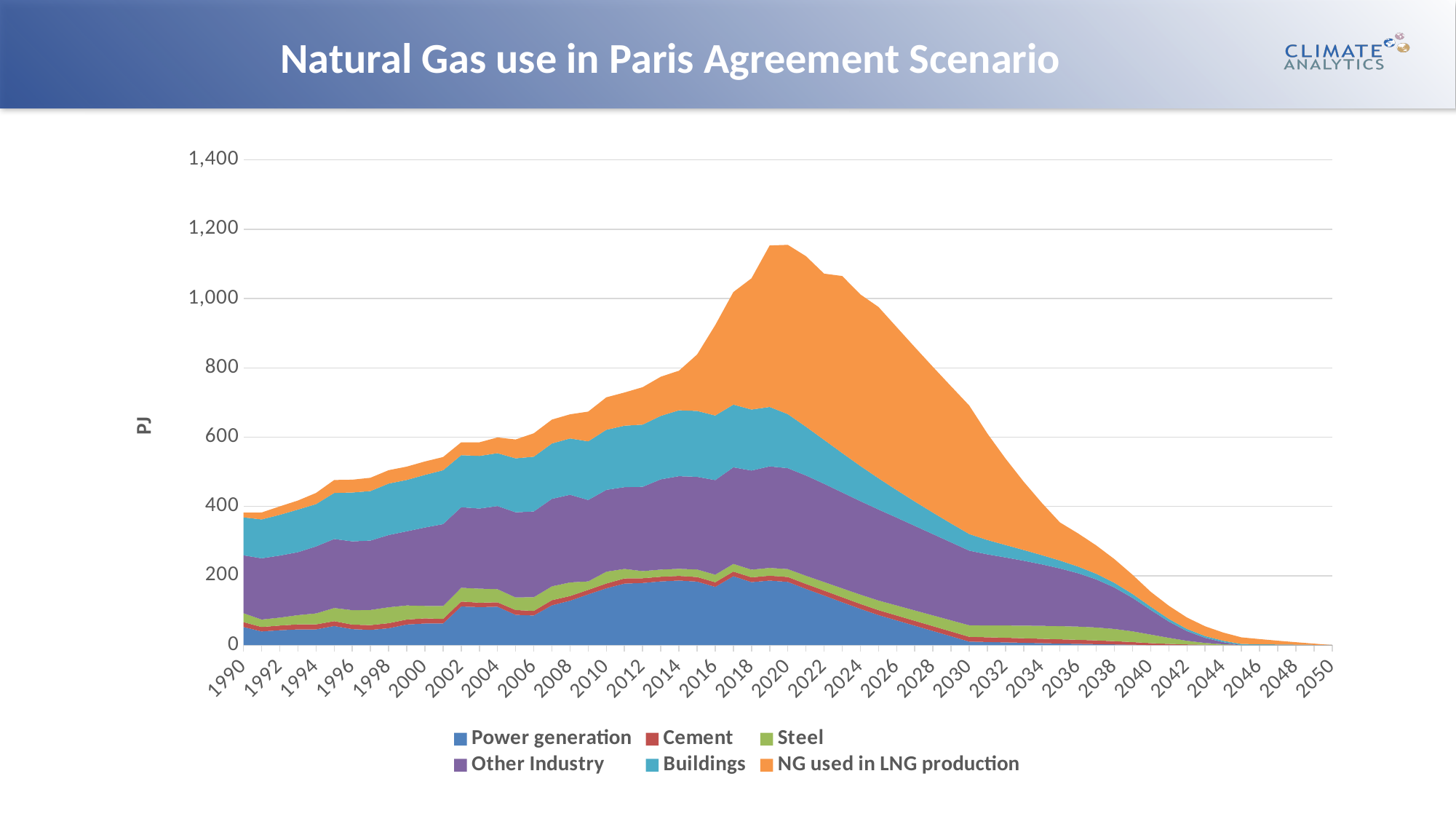

Natural Gas use in Paris Agreement Scenario

### Chart

| Category | Power generation | Cement | Steel | Other Industry | Buildings | NG used in LNG production |
|---|---|---|---|---|---|---|
| 1990 | 52.21926439726743 | 14.022462928934834 | 25.710655233768414 | 166.918588776 | 109.62080054000002 | 13.884230769230783 |
| 1991 | 39.399892726600264 | 12.729510934998473 | 21.553937318798255 | 176.68174582800003 | 112.09244786600001 | 20.032961538461564 |
| 1992 | 42.90985660722681 | 13.433742490599062 | 22.898374430015426 | 178.878894732 | 117.588176766 | 24.416411538461546 |
| 1993 | 45.247042493125576 | 14.449264191168902 | 26.63798523605322 | 181.70402176800005 | 122.85351487800003 | 26.01309807692309 |
| 1994 | 45.366617015101845 | 14.40337709117438 | 31.57262517951937 | 193.25226286800003 | 122.07258215000002 | 32.21141538461541 |
| 1995 | 55.01905636322686 | 13.99633664925738 | 37.916837787504605 | 199.1608425 | 132.812040718 | 37.38825000000003 |
| 1996 | 46.11378504262435 | 12.964937225643567 | 41.73511926343423 | 198.406004328 | 140.86754388999998 | 37.01139230769235 |
| 1997 | 43.881701056636366 | 13.7769316006913 | 43.59961310253659 | 200.18388708000003 | 142.92082561599997 | 38.30976623076924 |
| 1998 | 48.56723653394346 | 14.646581870352394 | 45.819576722428415 | 208.40215679999997 | 148.508312748 | 38.56954018846159 |
| 1999 | 59.30668554760843 | 14.425819520833171 | 40.60630185305762 | 213.861785868 | 148.219539606 | 38.42402353269233 |
| 2000 | 62.214183347286706 | 14.867311976820405 | 35.96181393205023 | 226.127979432 | 151.79965762400002 | 38.78415613185581 |
| 2001 | 62.240644476595364 | 13.182391396343949 | 37.35695671378917 | 236.170019232 | 155.469723278 | 38.18163461538467 |
| 2002 | 111.49994089868383 | 14.262635316193002 | 39.57268893664697 | 232.32997000800003 | 150.356124684 | 37.14031730769233 |
| 2003 | 109.40220656236916 | 12.88878198091645 | 40.517416912462494 | 231.019920288 | 152.01350440000002 | 39.19873906427887 |
| 2004 | 110.7589399935592 | 12.722077476185529 | 37.83937330133696 | 239.732064936 | 152.67214417800002 | 45.49096618494241 |
| 2005 | 87.25710714856767 | 13.866853339841983 | 36.28132933326904 | 245.6820938879999 | 155.66023303199998 | 54.60469615384625 |
| 2006 | 85.44116658148255 | 13.171205998288618 | 39.68442408998799 | 247.135164696 | 158.117364514 | 67.53808329959526 |
| 2007 | 114.68521074717466 | 14.80962234099732 | 39.974752994511434 | 252.43284834000002 | 159.86731830000002 | 68.88318340080967 |
| 2008 | 128.065180489269 | 13.564606373931388 | 39.11301696560549 | 252.95201154000003 | 162.563897162 | 69.58679028340089 |
| 2009 | 146.3041473615997 | 13.040012677040798 | 24.46030030266745 | 234.78171822000002 | 169.333716452 | 85.79837837140695 |
| 2010 | 163.80436896702426 | 13.915025173966008 | 34.09463492512065 | 235.97834752800003 | 173.447398966 | 93.63212339711544 |
| 2011 | 177.43634712460863 | 14.845548208039107 | 27.50375294421464 | 235.82088198 | 177.414370256 | 95.80615096153855 |
| 2012 | 179.11780509405844 | 13.67075625247888 | 20.614262671692927 | 243.225782064 | 179.65743739600003 | 107.93005961538466 |
| 2013 | 183.73216495570165 | 13.40637155008832 | 20.7353105662391 | 260.41008398400004 | 183.107018302 | 112.9333413461539 |
| 2014 | 186.2068389841329 | 13.345387463228134 | 20.4103263248065 | 267.341666328 | 190.180066364 | 114.16924825174831 |
| 2015 | 183.15327240000002 | 13.231802904520992 | 21.74560349016948 | 267.341666328 | 190.18006636400003 | 162.79084659627293 |
| 2016 | 167.93418960000002 | 13.347724353201434 | 21.80696779946679 | 272.84929107382607 | 186.51972839522128 | 260.75288292015824 |
| 2017 | 198.6345828 | 13.581867990621848 | 22.01821833152541 | 278.60616427756247 | 181.08047526933183 | 324.7704356113951 |
| 2018 | 181.60148736 | 13.766118837395155 | 22.229835281202355 | 285.9176481309701 | 176.1167063743562 | 378.6148584327284 |
| 2019 | 186.08053104 | 14.006738254766695 | 22.441819140441105 | 292.99229501192815 | 171.52832224272805 | 465.96498593928675 |
| 2020 | 182.30063904000002 | 14.240818868551447 | 22.654170401777073 | 291.1557006419505 | 156.19474525213204 | 488.2762569538291 |
| 2021 | 162.14013230400002 | 14.269619092258333 | 23.645128203803118 | 289.27782323116185 | 140.8472571409679 | 492.0473257053385 |
| 2022 | 143.007311592 | 14.286217468586372 | 24.650958594164695 | 283.327298834967 | 126.98031458351446 | 479.4423075369457 |
| 2023 | 123.65965295999999 | 14.289640394961044 | 25.67169973026301 | 276.68050862448587 | 113.89208707474631 | 510.72844700377823 |
| 2024 | 104.52728232000001 | 14.278825148117956 | 26.707389837467773 | 269.70977313111274 | 101.56330225824077 | 495.10218948117557 |
| 2025 | 86.5383048 | 14.252620025863658 | 27.75806720921915 | 262.58190217339785 | 90.15624590816682 | 494.33133894022245 |
| 2026 | 71.23327264000001 | 14.205292340169732 | 28.823770207129858 | 253.4760911314865 | 79.46296870970005 | 470.23519087625033 |
| 2027 | 55.92824048000001 | 14.140407667943611 | 29.90453726108744 | 243.9668117039995 | 70.25086179300419 | 445.42791255341325 |
| 2028 | 40.62320832 | 14.056581158085963 | 31.000406869356613 | 234.39533200968214 | 62.021332919637615 | 420.62063423057623 |
| 2029 | 25.31817616 | 13.952375311252492 | 32.11141759868181 | 224.88180758975034 | 54.58471356848873 | 395.8133559077391 |
| 2030 | 10.013144 | 13.82632347975252 | 33.23760808438986 | 215.3984252500518 | 47.803225709805766 | 371.006077584902 |
| 2031 | 8.8859608 | 13.597099604635424 | 34.30192027629522 | 204.95382359138029 | 41.47031107914005 | 307.29413592890637 |
| 2032 | 7.758777599999999 | 13.344632315312614 | 35.38345344611509 | 196.32957769705988 | 35.93976152580494 | 249.33748284380897 |
| 2033 | 6.631594399999999 | 13.05112459333487 | 36.40773436543901 | 187.2231133234657 | 31.004814609986493 | 197.13611832960976 |
| 2034 | 5.504411199999999 | 12.698283410357533 | 37.3062729337953 | 177.42788219515268 | 26.612175581659532 | 150.69004238630873 |
| 2035 | 4.377228 | 12.251605967192159 | 37.949690977198 | 166.55380429873517 | 22.73541652320968 | 109.99925501390585 |
| 2036 | 3.5017823999999997 | 11.646215724582516 | 38.103403987378904 | 153.94111263503396 | 19.25721700233699 | 95.62072084925892 |
| 2037 | 2.6263368 | 10.77725417713843 | 37.37465644505964 | 138.6261033098552 | 16.290898537037766 | 81.72179406552014 |
| 2038 | 1.7508911999999999 | 9.498677575448921 | 35.203535909713366 | 119.56627035515619 | 13.707429577818441 | 68.30247466268955 |
| 2039 | 0.8754455999999999 | 7.702920568488867 | 31.03753300476439 | 96.45660482665824 | 11.45949834431935 | 55.36276264076716 |
| 2040 | 0.0 | 5.509065050064873 | 24.820641396477118 | 70.99078391618394 | 9.508303006457743 | 42.90265799975297 |
| 2041 | 0.0 | 3.3633152329433083 | 17.483884581716403 | 46.966012279912576 | 7.795265178004813 | 37.79375201512405 |
| 2042 | 0.0 | 1.7423406332334357 | 10.616925759181704 | 27.902299441854908 | 6.344577267789977 | 32.86676607152926 |
| 2043 | 0.0 | 0.7784407492927045 | 5.392558956740389 | 14.693278169108549 | 5.097017121489797 | 28.12170016896861 |
| 2044 | 0.0 | 0.3114402251645301 | 2.026993215691437 | 6.077235629242586 | 4.027632528307221 | 23.5585543074421 |
| 2045 | 0.0 | 0.0 | 0.0 | 0.0 | 3.1156206249267697 | 19.177328486949733 |
| 2046 | 0.0 | 0.0 | 0.0 | 0.0 | 2.334643901394037 | 14.978022707491505 |
| 2047 | 0.0 | 0.0 | 0.0 | 0.0 | 1.6844411966491977 | 10.960636969067417 |
| 2048 | 0.0 | 0.0 | 0.0 | 0.0 | 1.138938631379595 | 7.12517127167747 |
| 2049 | 0.0 | 0.0 | 0.0 | 0.0 | 0.6836220950143789 | 3.4716256153216625 |
| 2050 | 0.0 | 0.0 | 0.0 | 0.0 | 0.0 | 0.0 |
#